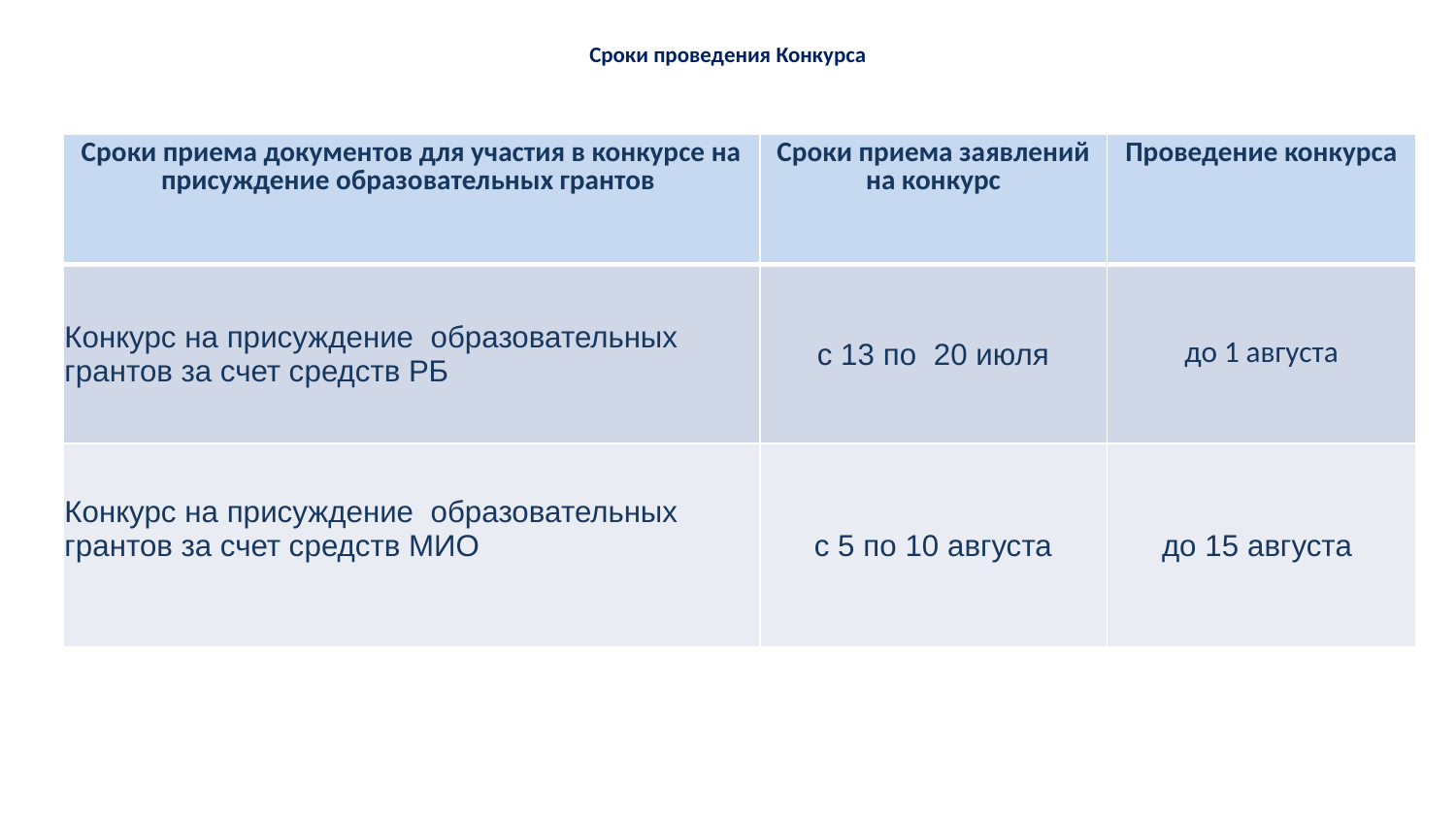

# Сроки проведения Конкурса
| Сроки приема документов для участия в конкурсе на присуждение образовательных грантов | Сроки приема заявлений на конкурс | Проведение конкурса |
| --- | --- | --- |
| Конкурс на присуждение образовательных грантов за счет средств РБ | с 13 по 20 июля | до 1 августа |
| Конкурс на присуждение образовательных грантов за счет средств МИО | с 5 по 10 августа | до 15 августа |